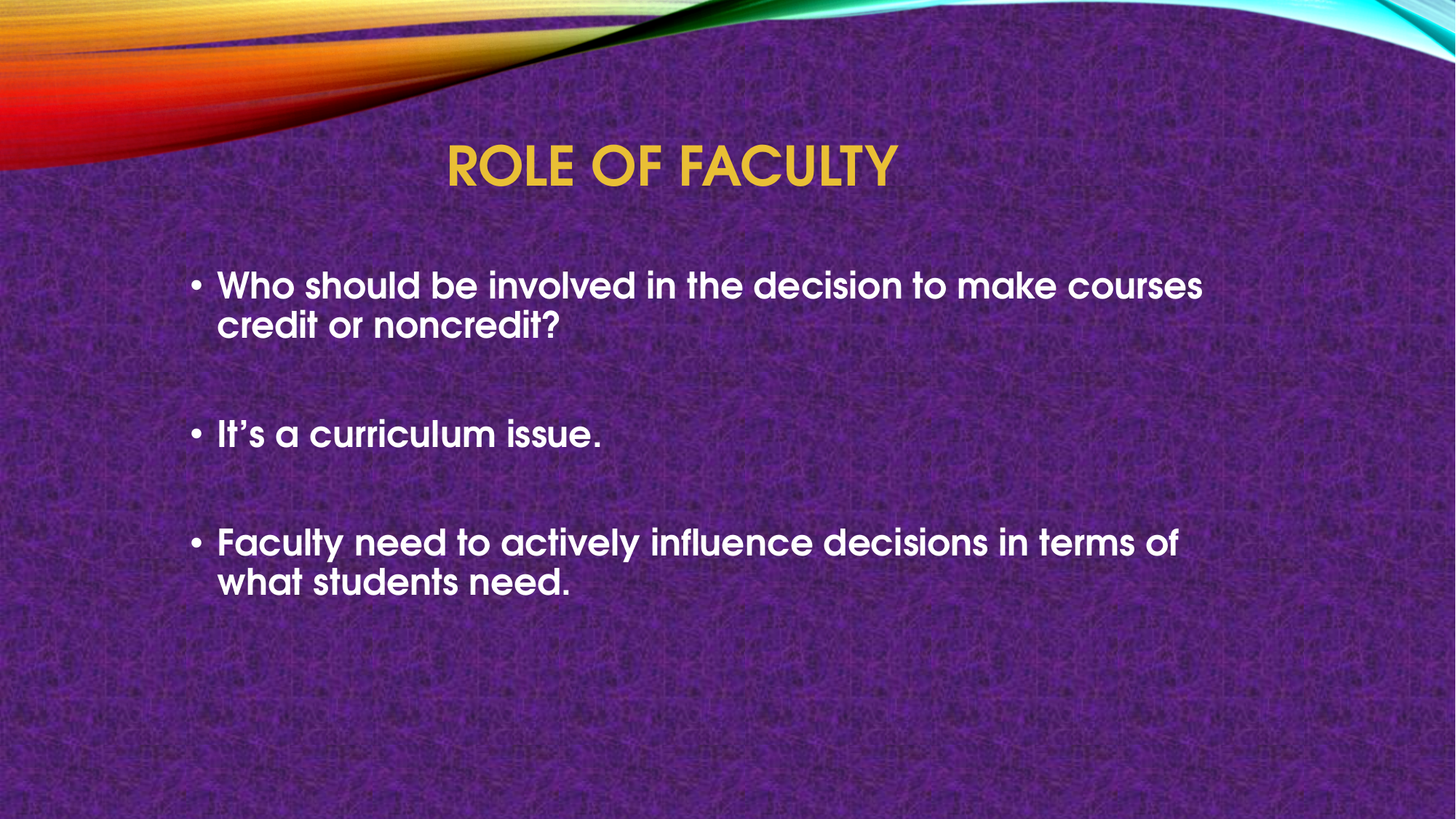

# Role of Faculty
Who should be involved in the decision to make courses credit or noncredit?

It’s a curriculum issue.

Faculty need to actively influence decisions in terms of what students need.